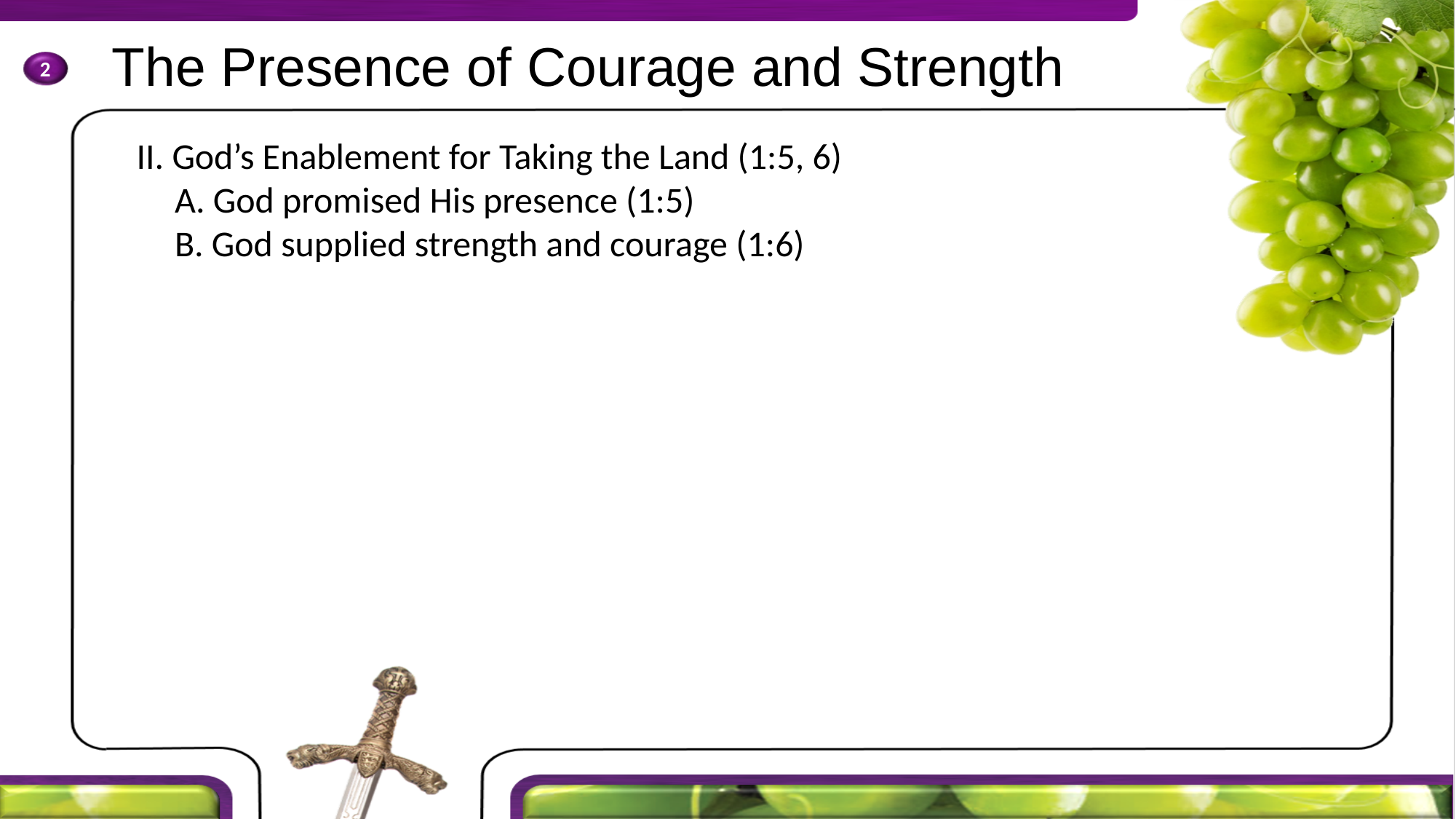

II. God’s Enablement for Taking the Land (1:5, 6)
	A. God promised His presence (1:5)
	B. God supplied strength and courage (1:6)